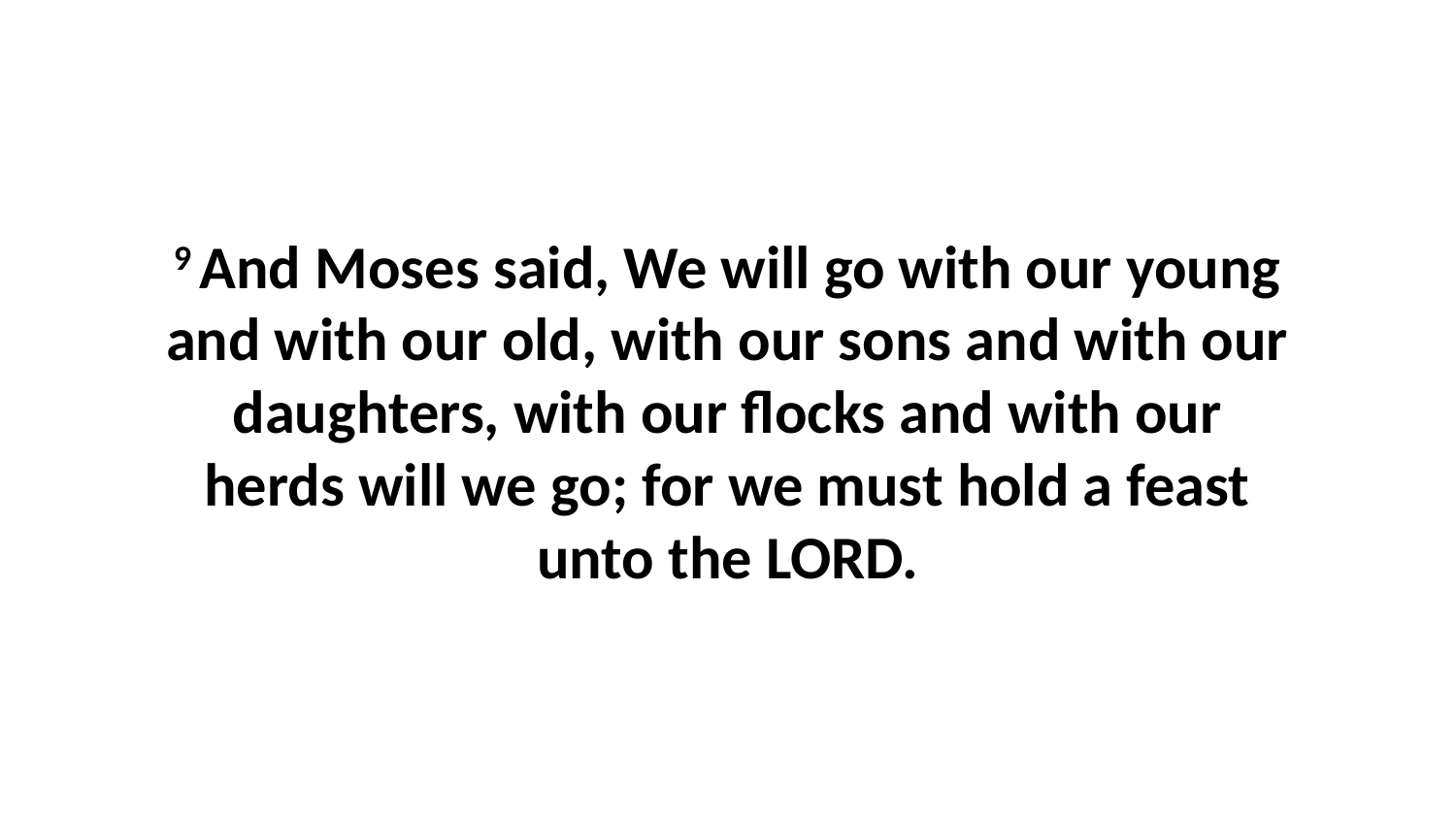

9 And Moses said, We will go with our young and with our old, with our sons and with our daughters, with our flocks and with our herds will we go; for we must hold a feast unto the LORD.